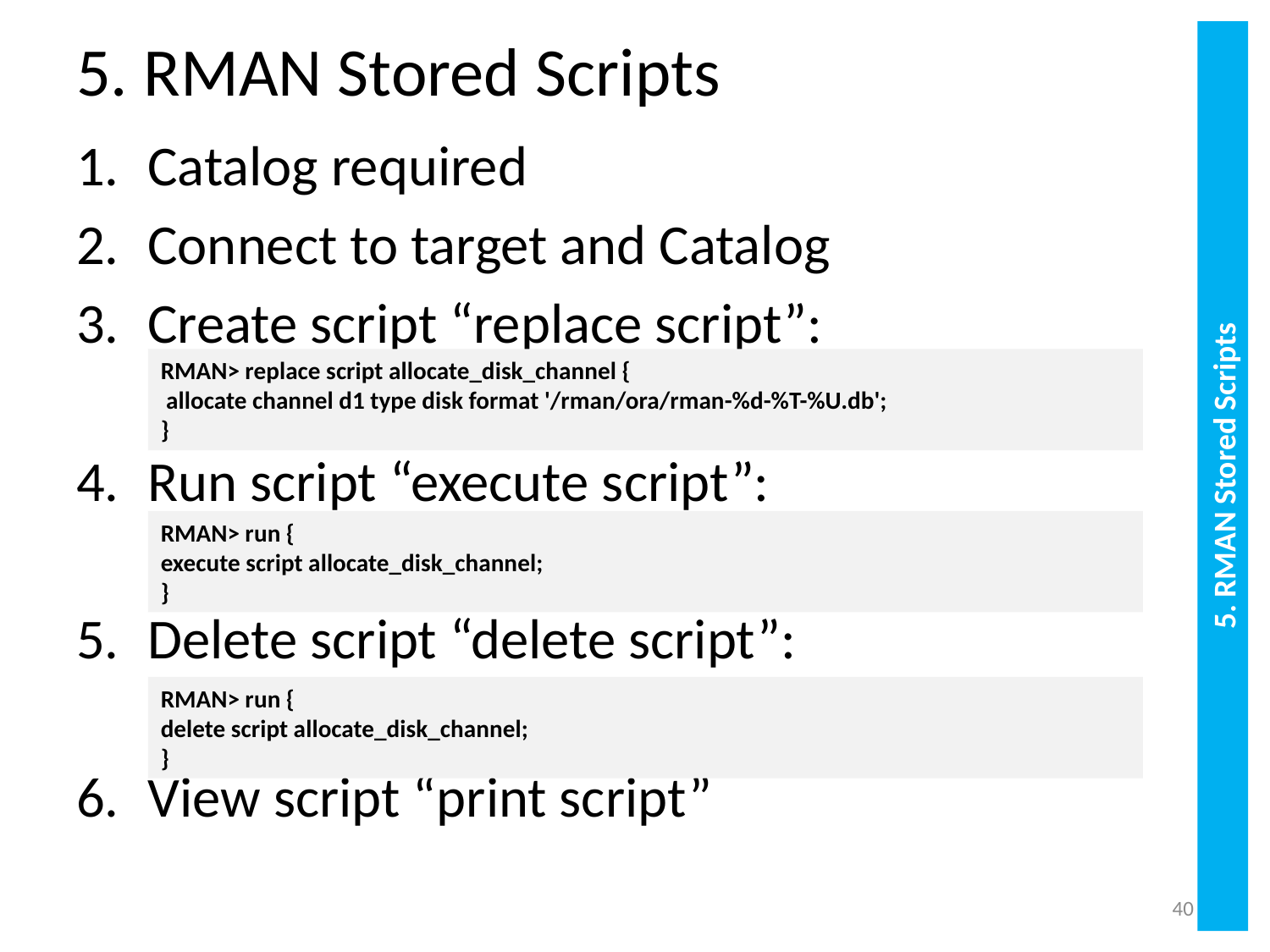

# 5. RMAN Stored Scripts
Catalog required
Connect to target and Catalog
Create script “replace script”:

Run script “execute script”:

Delete script “delete script”:

View script “print script”
RMAN> replace script allocate_disk_channel {
 allocate channel d1 type disk format '/rman/ora/rman-%d-%T-%U.db';
}
5. RMAN Stored Scripts
RMAN> run {
execute script allocate_disk_channel;
}
RMAN> run {
delete script allocate_disk_channel;
}
40